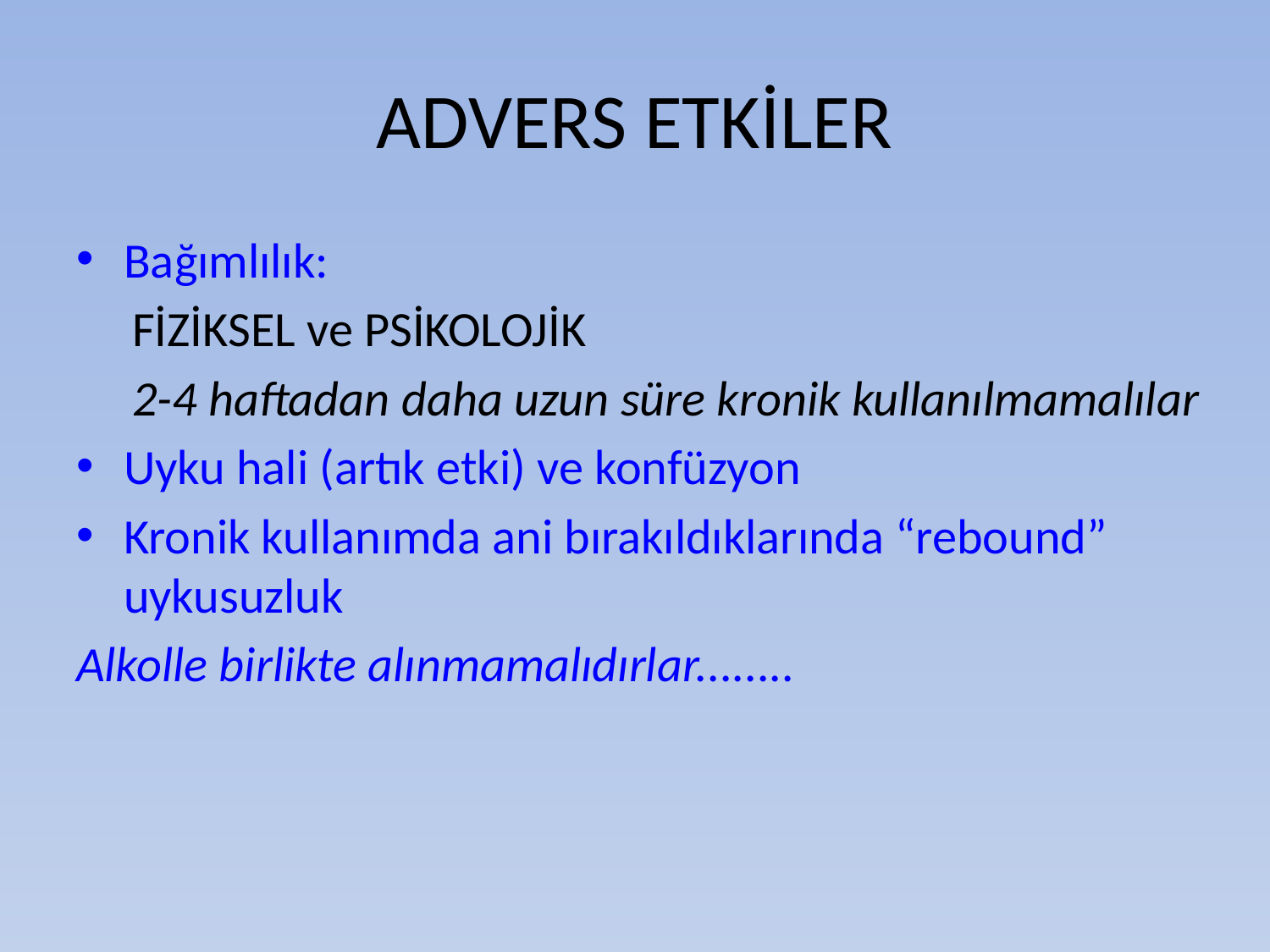

# ADVERS ETKİLER
Bağımlılık:
     FİZİKSEL ve PSİKOLOJİK
     2-4 haftadan daha uzun süre kronik kullanılmamalılar
Uyku hali (artık etki) ve konfüzyon
Kronik kullanımda ani bırakıldıklarında “rebound” uykusuzluk
Alkolle birlikte alınmamalıdırlar........